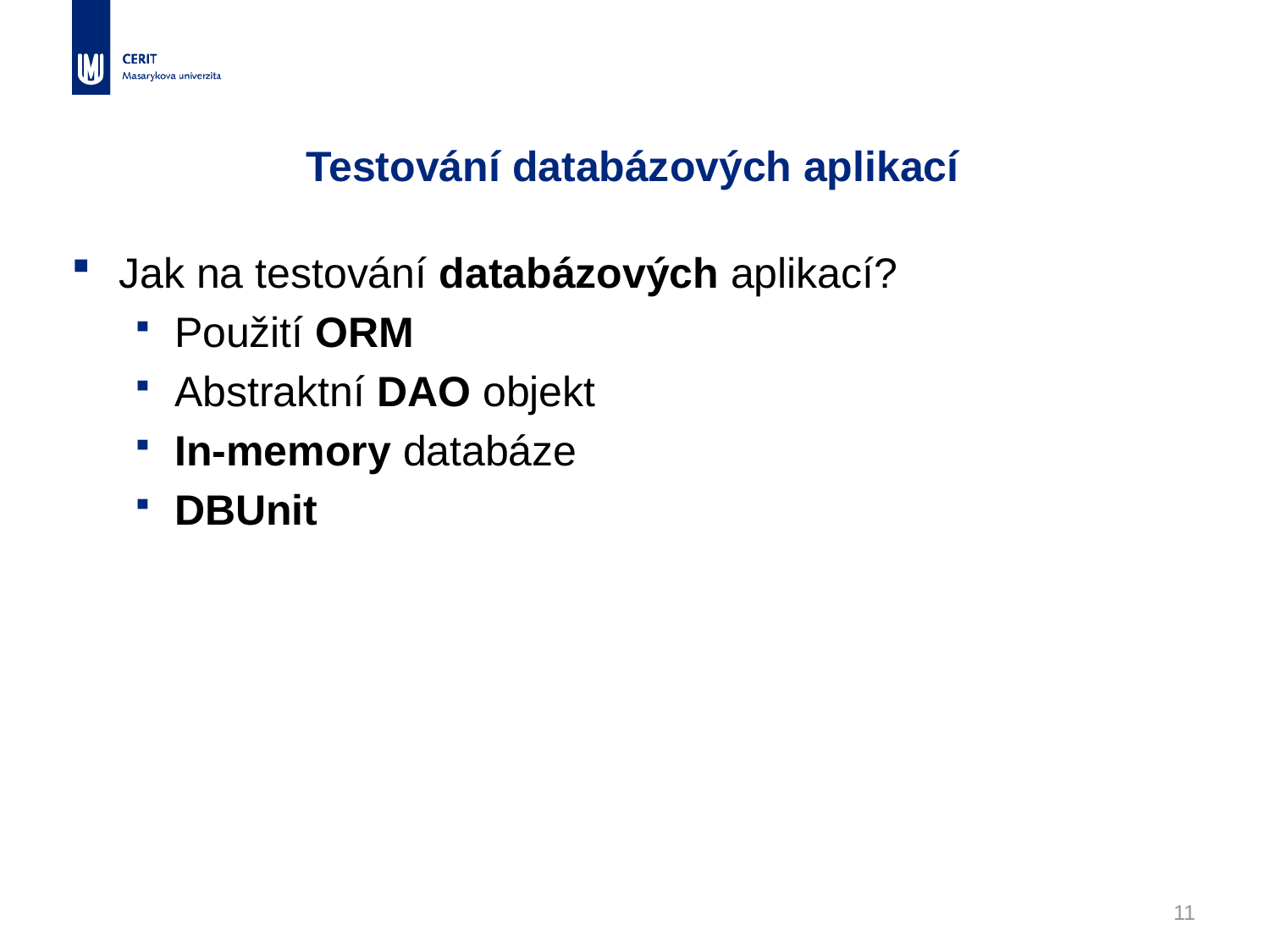

# Testování databázových aplikací
Jak na testování databázových aplikací?
Použití ORM
Abstraktní DAO objekt
In-memory databáze
DBUnit
11